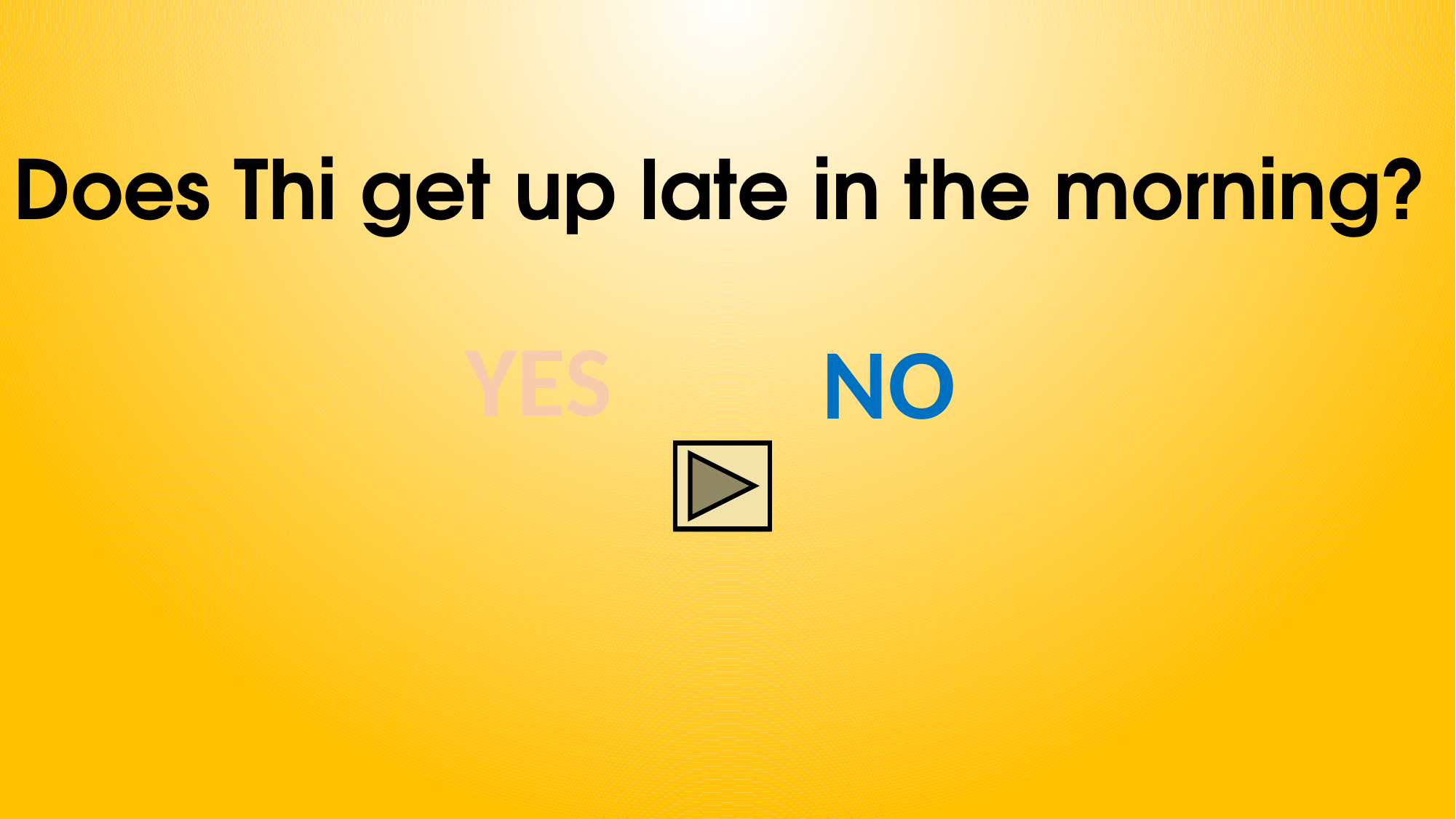

Does Thi get up late in the morning?
YES
NO